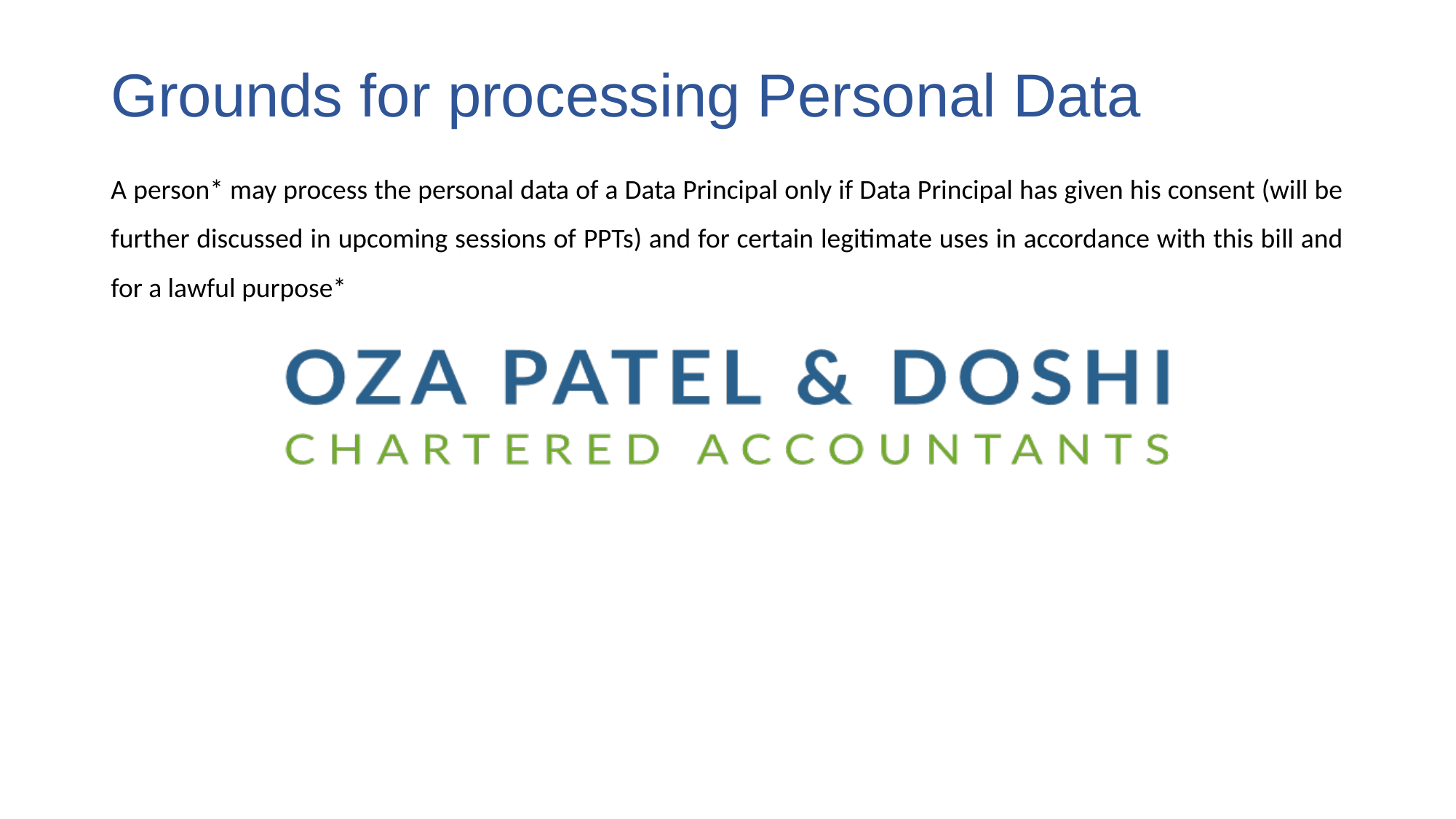

# Grounds for processing Personal Data
A person* may process the personal data of a Data Principal only if Data Principal has given his consent (will be further discussed in upcoming sessions of PPTs) and for certain legitimate uses in accordance with this bill and for a lawful purpose*